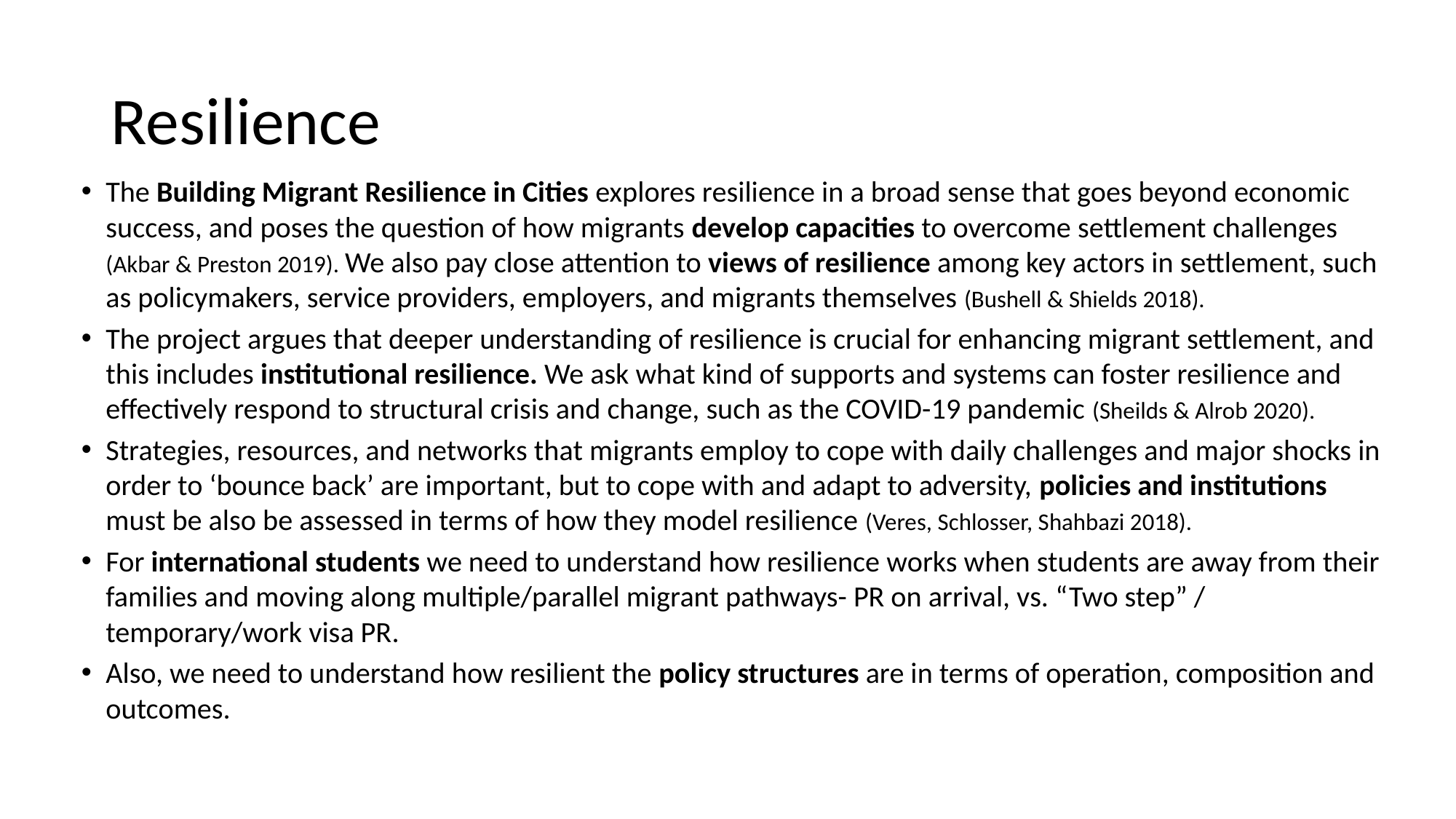

# Resilience
The Building Migrant Resilience in Cities explores resilience in a broad sense that goes beyond economic success, and poses the question of how migrants develop capacities to overcome settlement challenges (Akbar & Preston 2019). We also pay close attention to views of resilience among key actors in settlement, such as policymakers, service providers, employers, and migrants themselves (Bushell & Shields 2018).
The project argues that deeper understanding of resilience is crucial for enhancing migrant settlement, and this includes institutional resilience. We ask what kind of supports and systems can foster resilience and effectively respond to structural crisis and change, such as the COVID-19 pandemic (Sheilds & Alrob 2020).
Strategies, resources, and networks that migrants employ to cope with daily challenges and major shocks in order to ‘bounce back’ are important, but to cope with and adapt to adversity, policies and institutions must be also be assessed in terms of how they model resilience (Veres, Schlosser, Shahbazi 2018).
For international students we need to understand how resilience works when students are away from their families and moving along multiple/parallel migrant pathways- PR on arrival, vs. “Two step” / temporary/work visa PR.
Also, we need to understand how resilient the policy structures are in terms of operation, composition and outcomes.